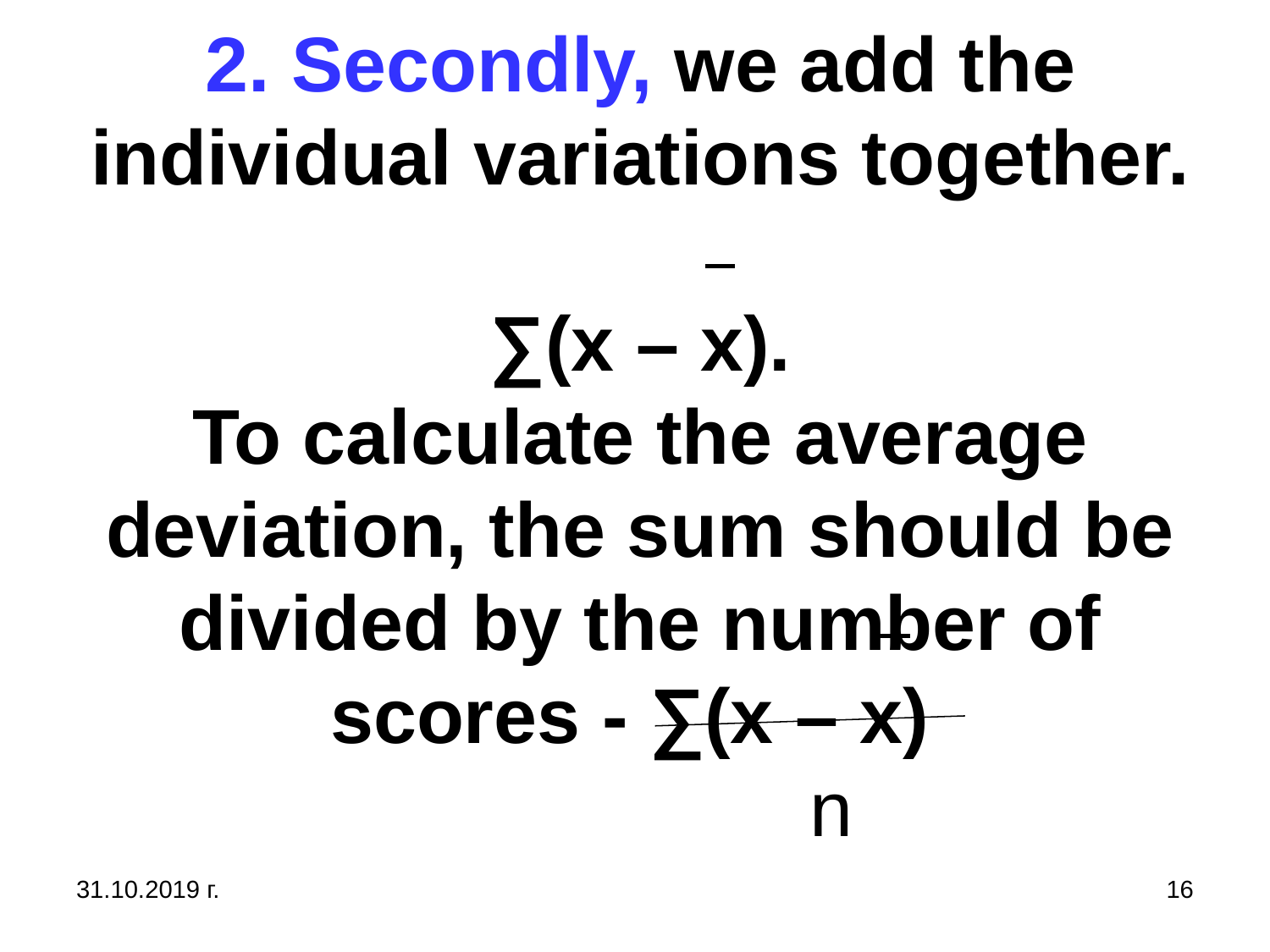

# 2. Secondly, we add the individual variations together. ∑(x – x). To calculate the average deviation, the sum should be divided by the number of scores - ∑(x – x) n
31.10.2019 г.
16